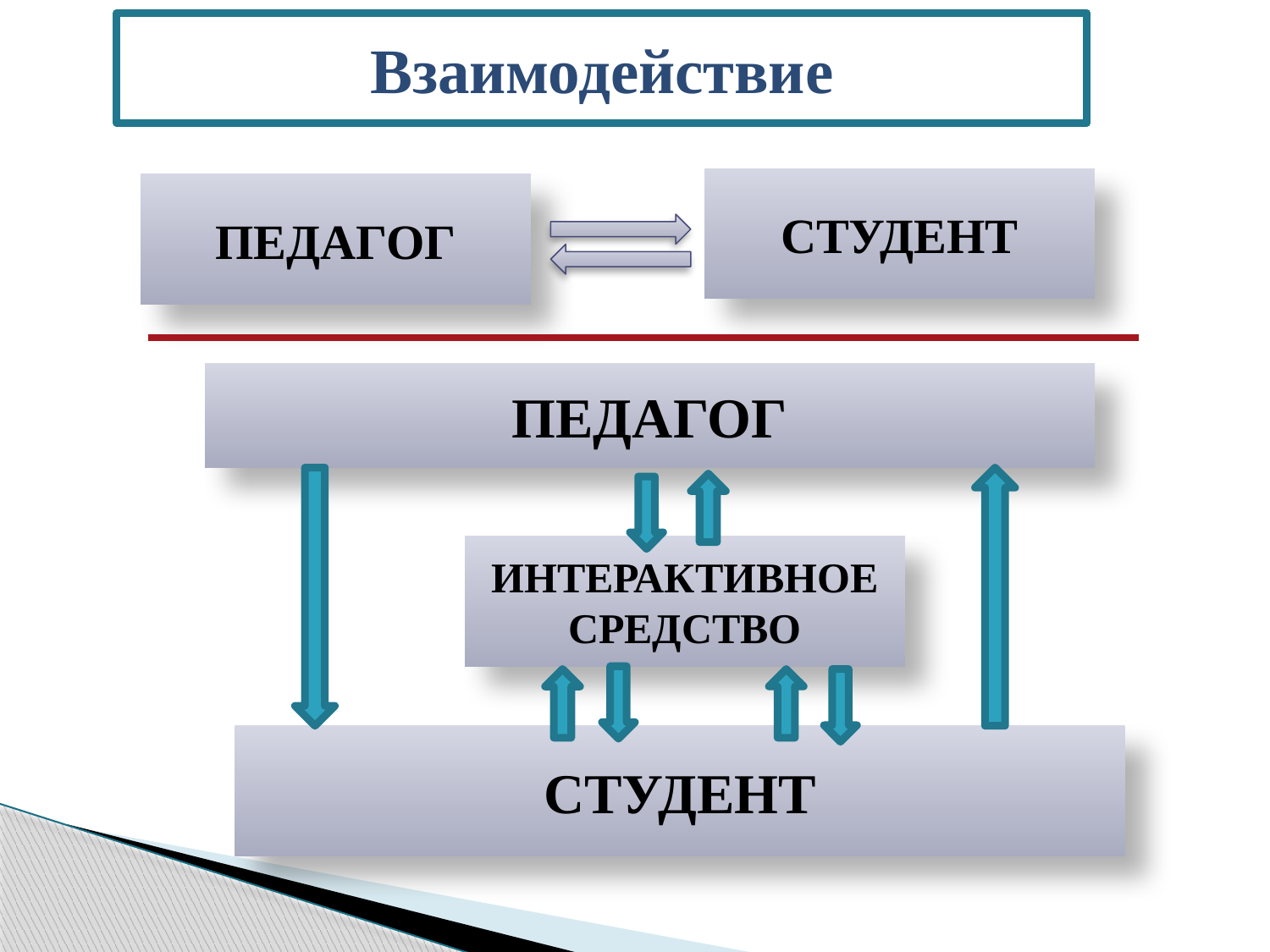

Взаимодействие
СТУДЕНТ
ПЕДАГОГ

ПЕДАГОГ

ИНТЕРАКТИВНОЕ СРЕДСТВО

СТУДЕНТ